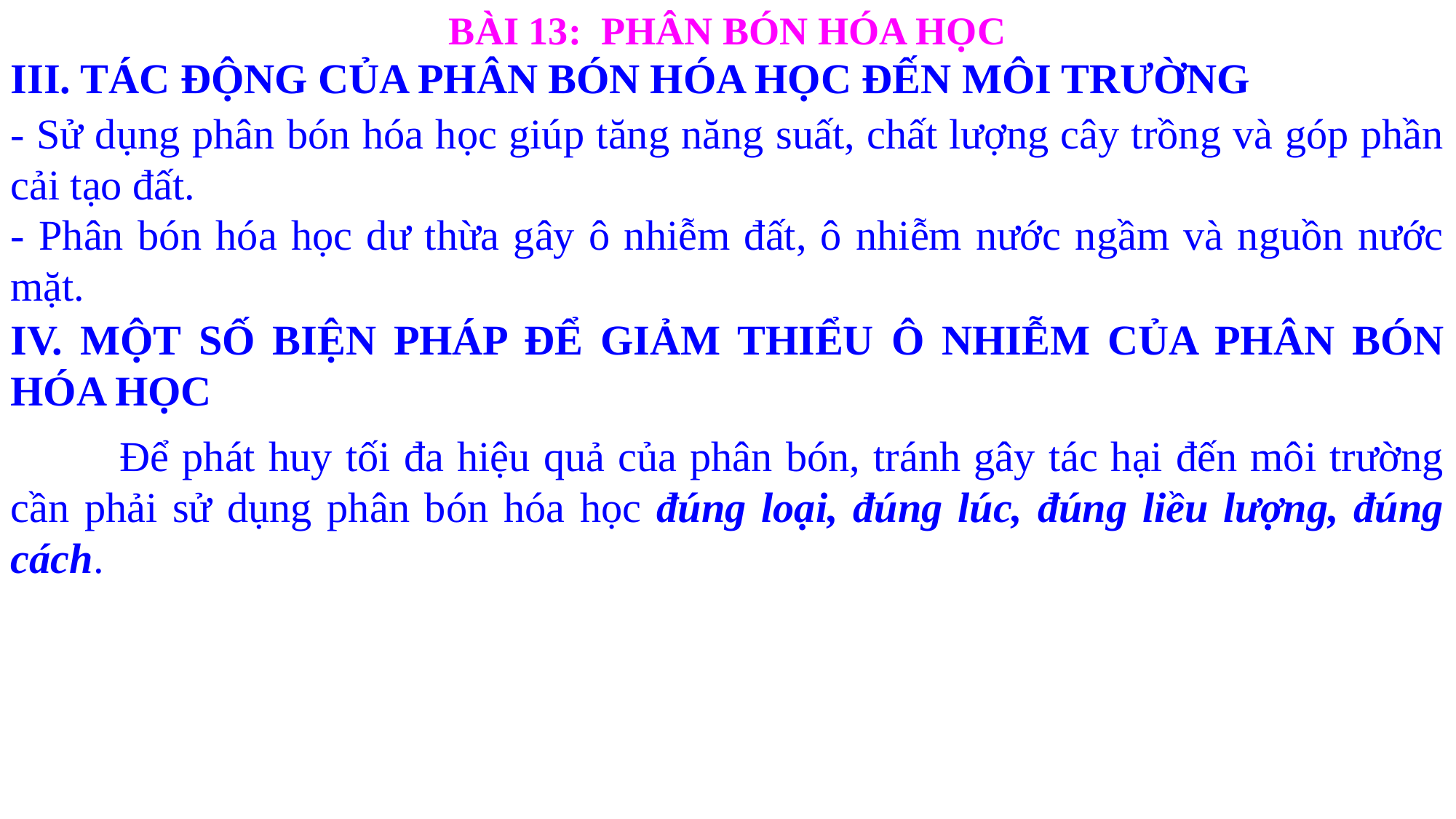

BÀI 13:  PHÂN BÓN HÓA HỌC

III. TÁC ĐỘNG CỦA PHÂN BÓN HÓA HỌC ĐẾN MÔI TRƯỜNG

- Sử dụng phân bón hóa học giúp tăng năng suất, chất lượng cây trồng và góp phần cải tạo đất.

- Phân bón hóa học dư thừa gây ô nhiễm đất, ô nhiễm nước ngầm và nguồn nước mặt.
IV. MỘT SỐ BIỆN PHÁP ĐỂ GIẢM THIỂU Ô NHIỄM CỦA PHÂN BÓN HÓA HỌC
	Để phát huy tối đa hiệu quả của phân bón, tránh gây tác hại đến môi trường cần phải sử dụng phân bón hóa học đúng loại, đúng lúc, đúng liều lượng, đúng cách.